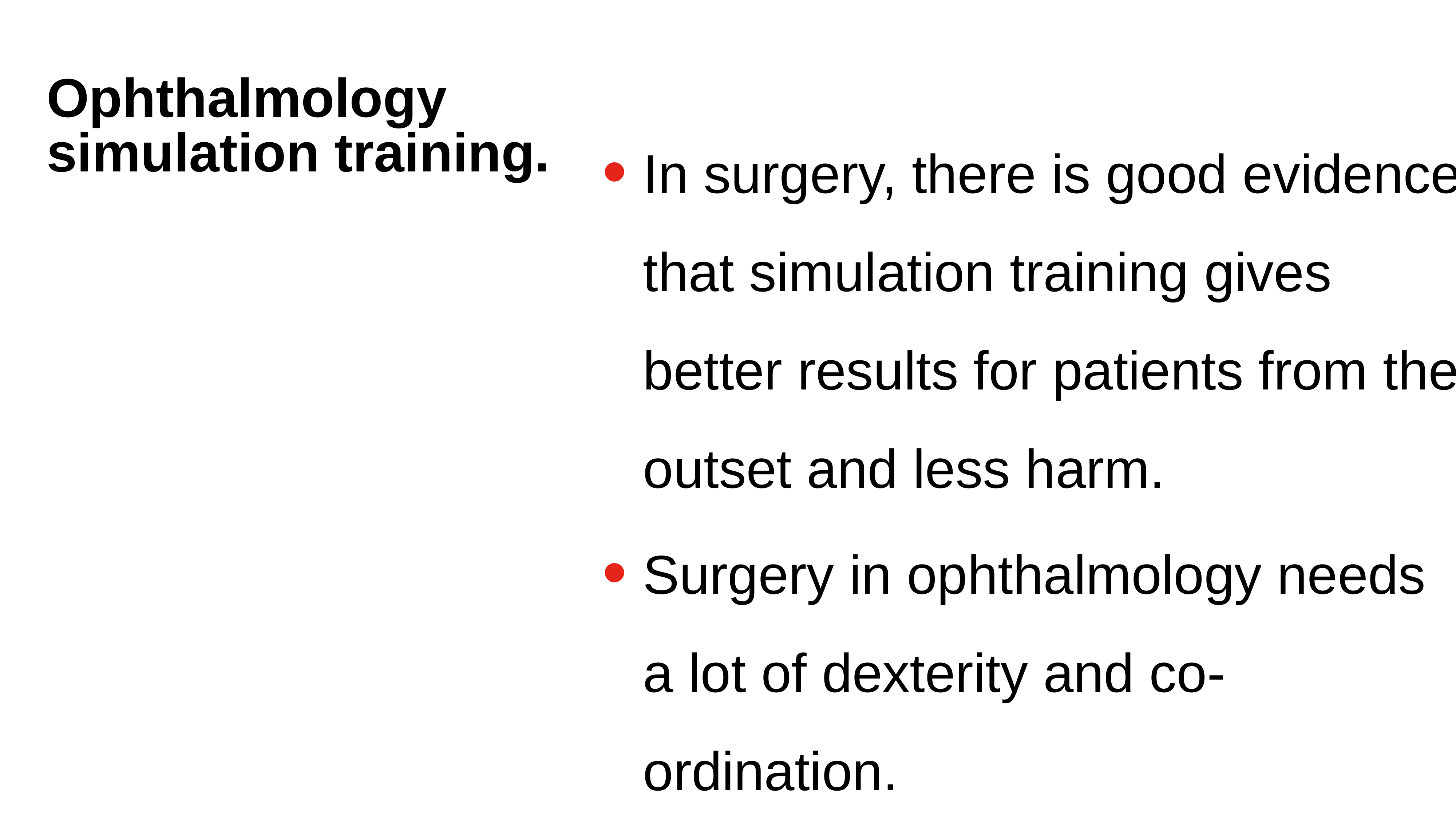

Ophthalmology simulation training.
In surgery, there is good evidence that simulation training gives better results for patients from the outset and less harm.
Surgery in ophthalmology needs a lot of dexterity and co-ordination.